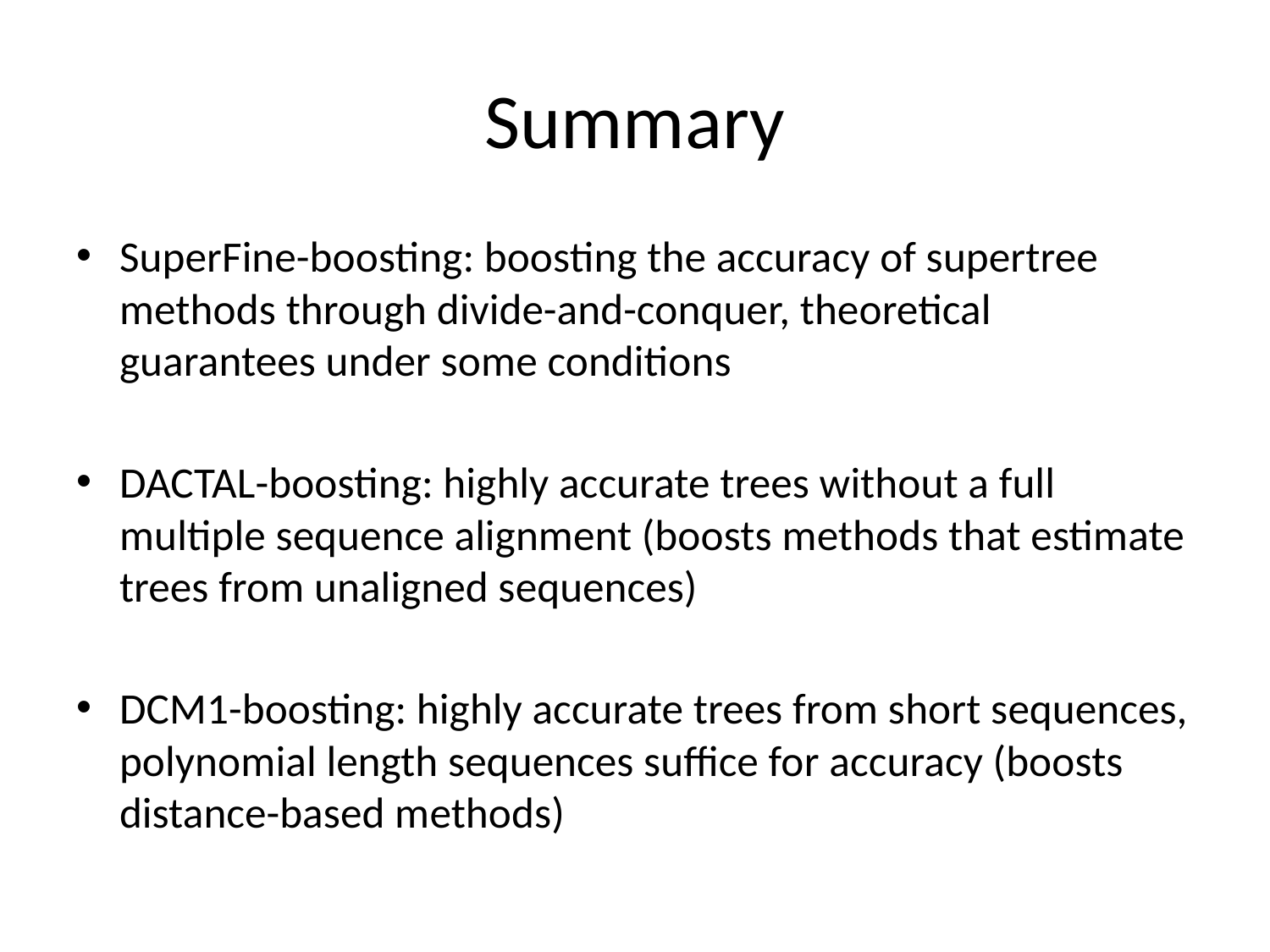

# Summary
SuperFine-boosting: boosting the accuracy of supertree methods through divide-and-conquer, theoretical guarantees under some conditions

DACTAL-boosting: highly accurate trees without a full multiple sequence alignment (boosts methods that estimate trees from unaligned sequences)

DCM1-boosting: highly accurate trees from short sequences, polynomial length sequences suffice for accuracy (boosts distance-based methods)